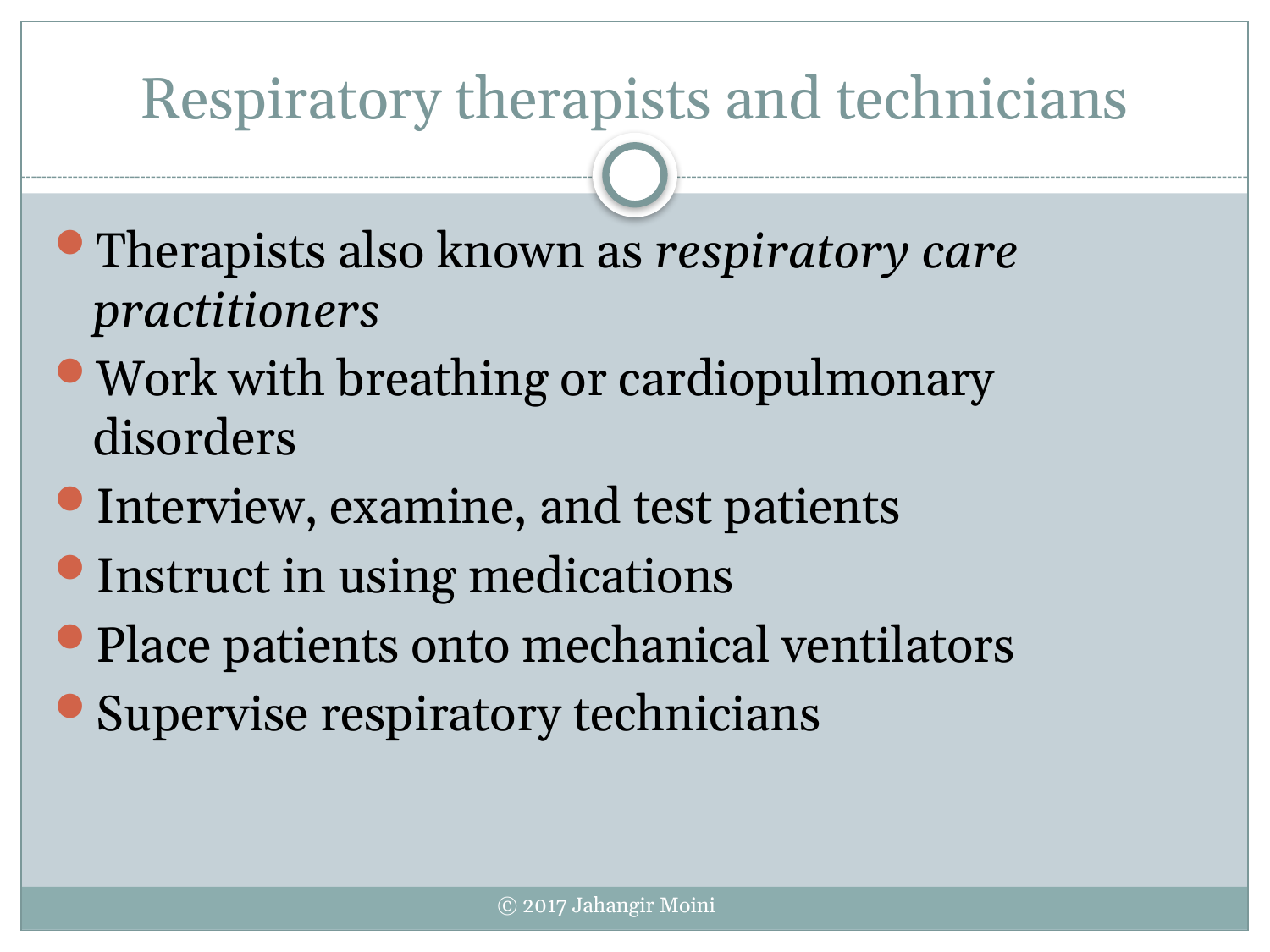

# Respiratory therapists and technicians
Therapists also known as respiratory care practitioners
Work with breathing or cardiopulmonary disorders
Interview, examine, and test patients
Instruct in using medications
Place patients onto mechanical ventilators
Supervise respiratory technicians